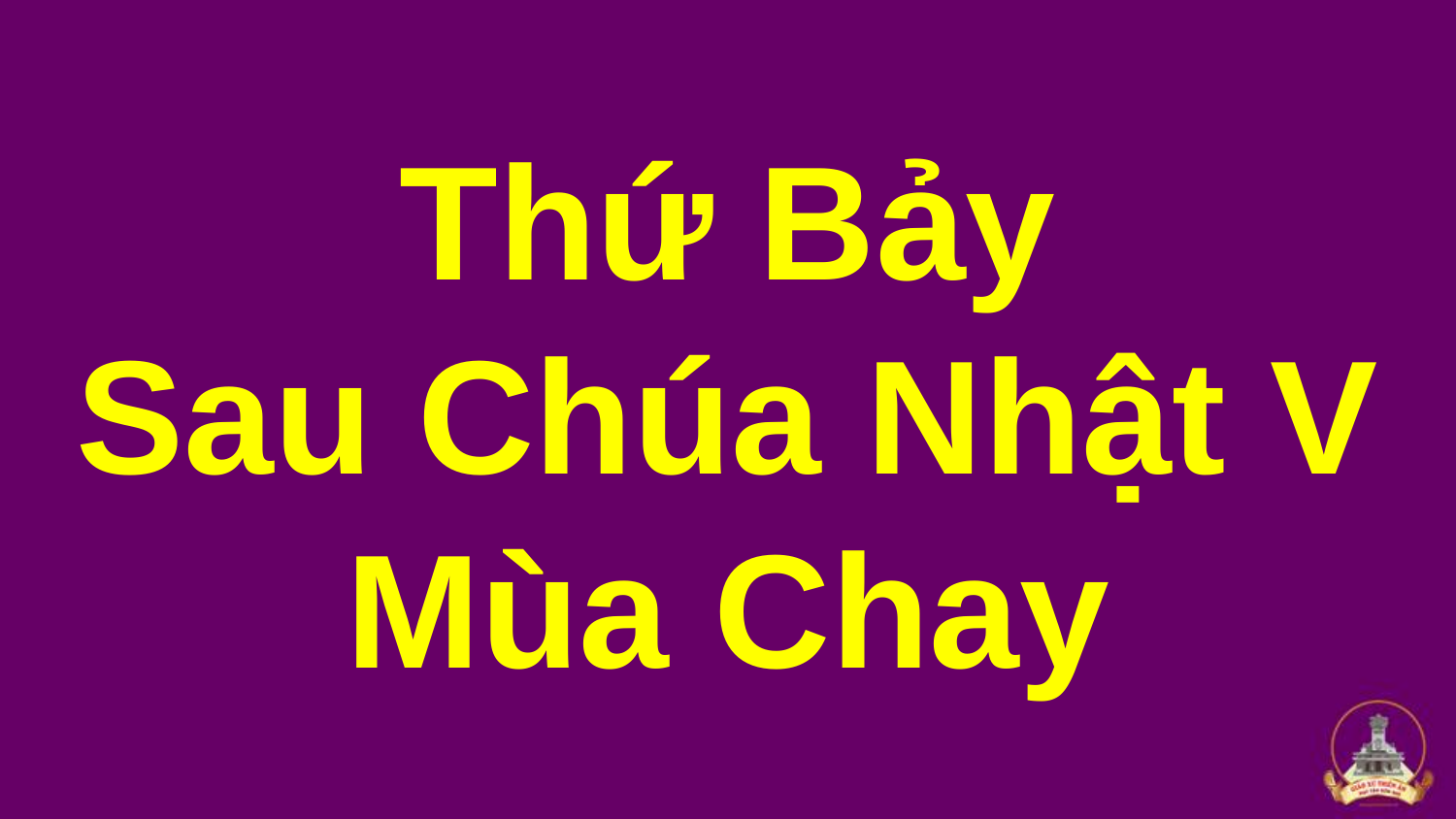

# Thứ Bảy Sau Chúa Nhật V Mùa Chay